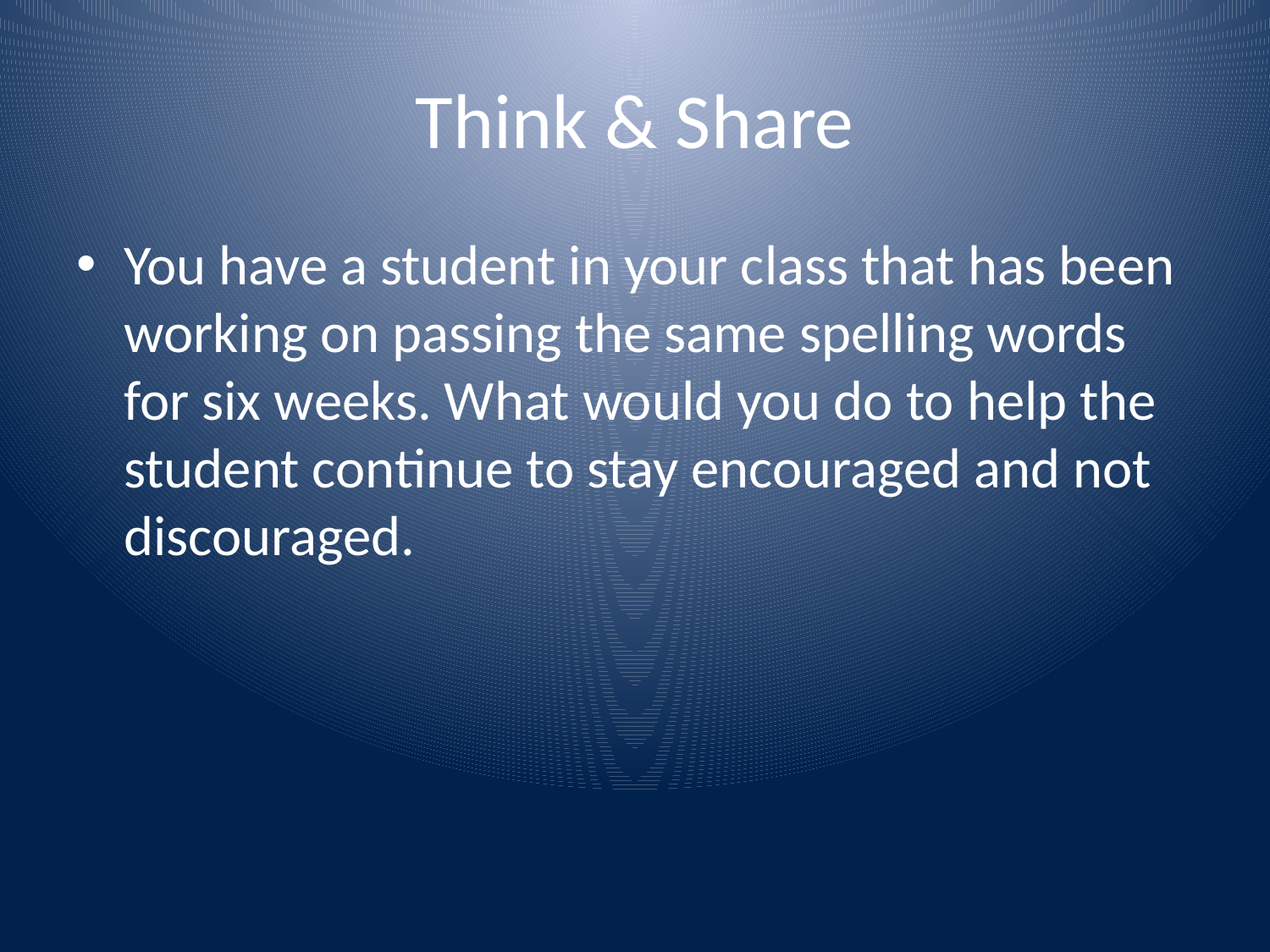

# Think & Share
You have a student in your class that has been working on passing the same spelling words for six weeks. What would you do to help the student continue to stay encouraged and not discouraged.